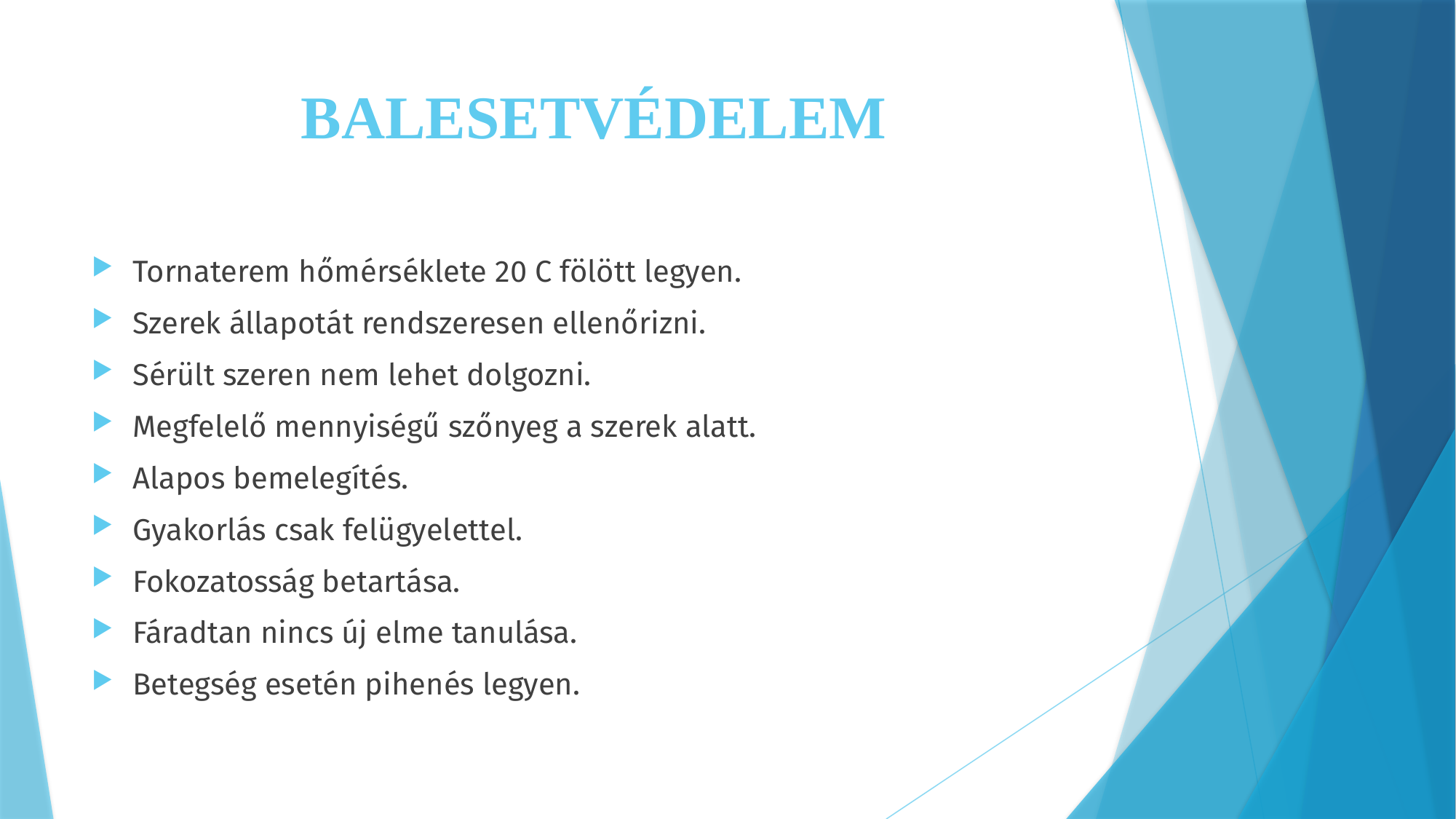

# BALESETVÉDELEM

Tornaterem hőmérséklete 20 C fölött legyen.
Szerek állapotát rendszeresen ellenőrizni.
Sérült szeren nem lehet dolgozni.
Megfelelő mennyiségű szőnyeg a szerek alatt.
Alapos bemelegítés.
Gyakorlás csak felügyelettel.
Fokozatosság betartása.
Fáradtan nincs új elme tanulása.
Betegség esetén pihenés legyen.